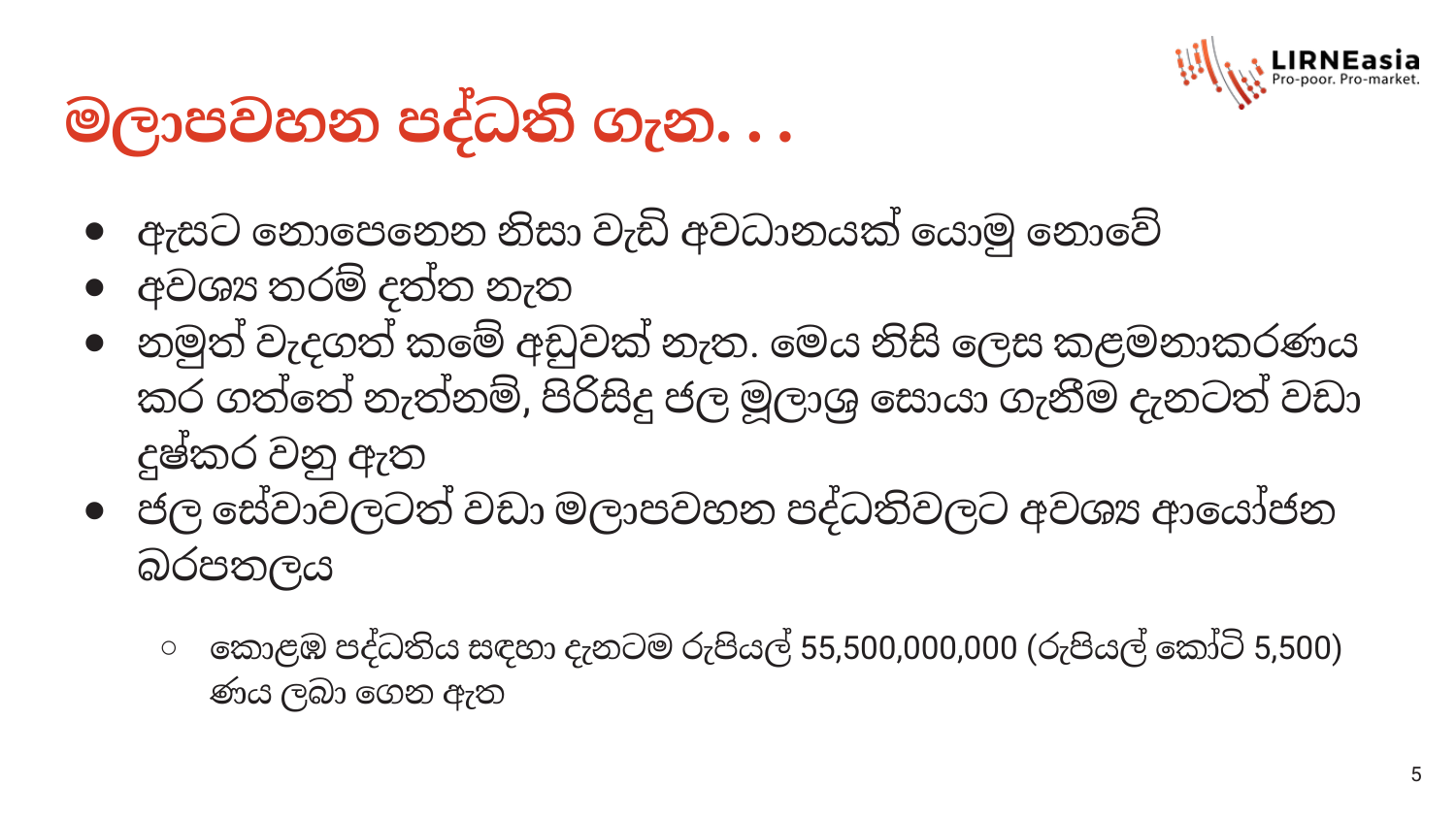

# මලාපවහන පද්ධති ගැන. . .
ඇසට නොපෙනෙන නිසා වැඩි අවධානයක් යොමු නොවේ
අවශ්‍ය තරම් දත්ත නැත
නමුත් වැදගත් කමේ අඩුවක් නැත. මෙය නිසි ලෙස කළමනාකරණය කර ගත්තේ නැත්නම්, පිරිසිදු ජල මූලාශ්‍ර සොයා ගැනීම දැනටත් වඩා දුෂ්කර වනු ඇත
ජල සේවාවලටත් වඩා මලාපවහන පද්ධතිවලට අවශ්‍ය ආයෝජන බරපතලය
කොළඹ පද්ධතිය සඳහා දැනටම රුපියල් 55,500,000,000 (රුපියල් කෝටි 5,500) ණය ලබා ගෙන ඇත
5